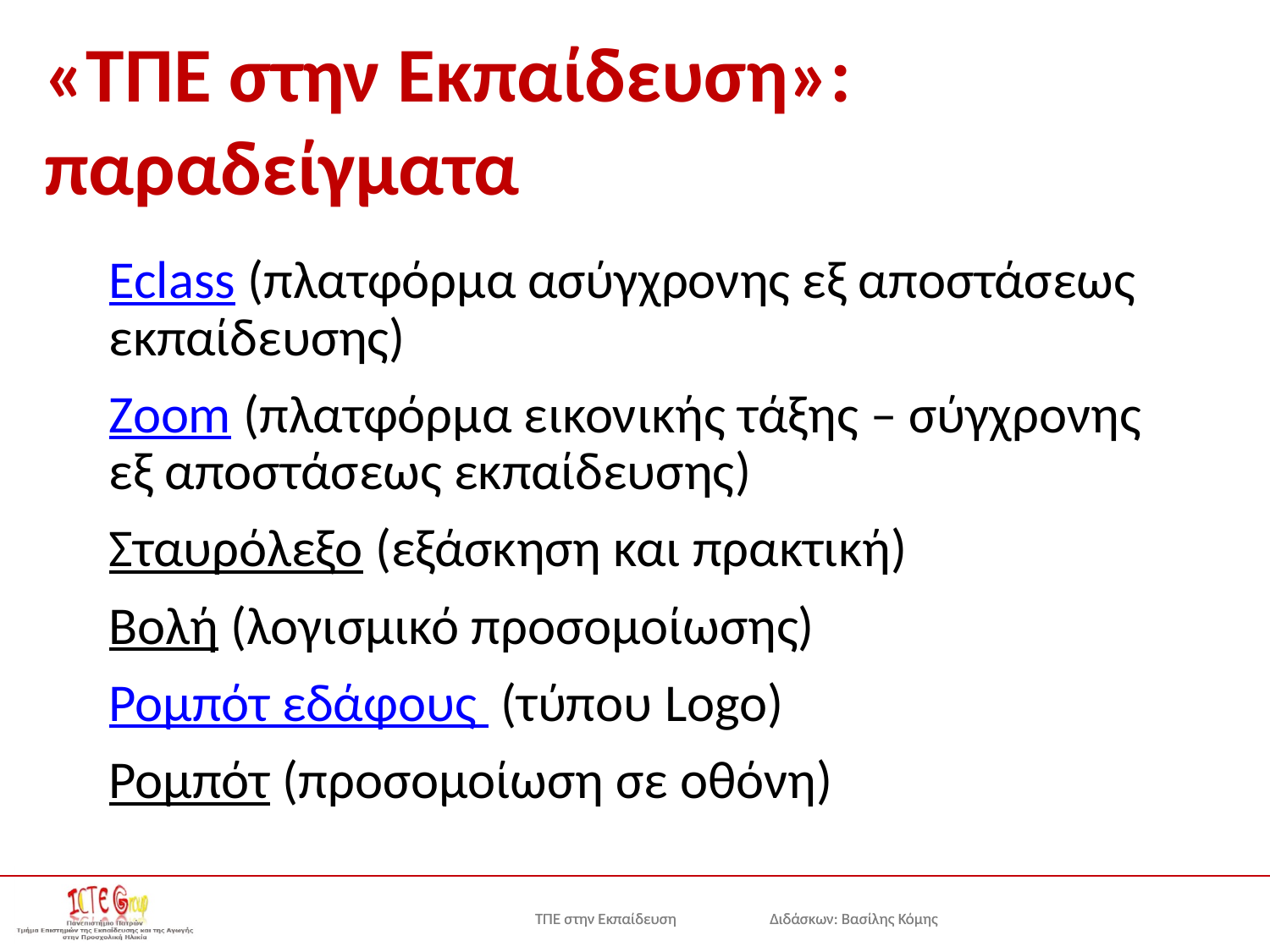

# «ΤΠΕ στην Εκπαίδευση»: παραδείγματα
Eclass (πλατφόρμα ασύγχρονης εξ αποστάσεως εκπαίδευσης)
Zoom (πλατφόρμα εικονικής τάξης – σύγχρονης εξ αποστάσεως εκπαίδευσης)
Σταυρόλεξο (εξάσκηση και πρακτική)
Βολή (λογισμικό προσομοίωσης)
Ρομπότ εδάφους  (τύπου Logo)
Ρομπότ (προσομοίωση σε οθόνη)